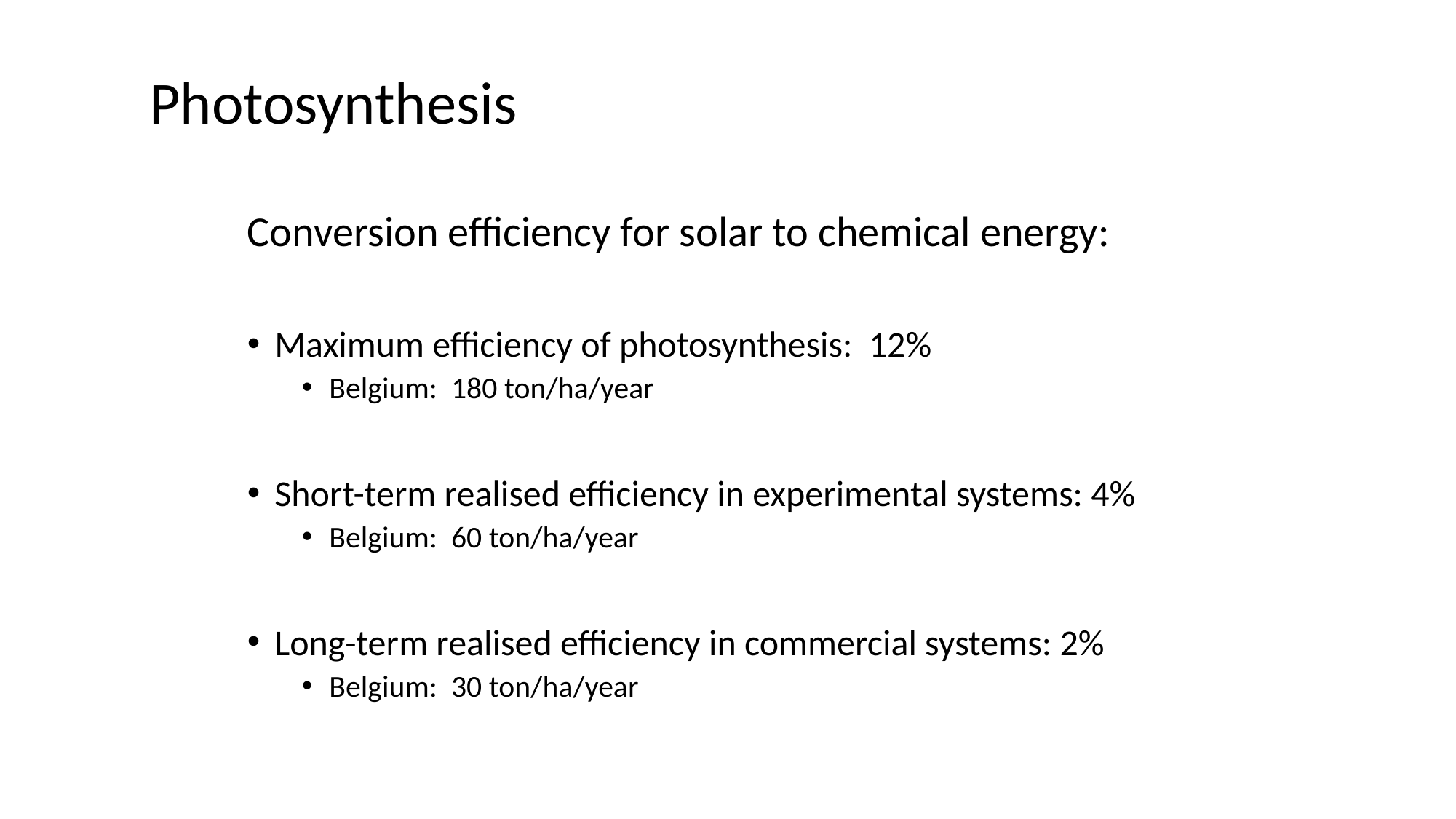

# Photosynthesis
Conversion efficiency for solar to chemical energy:

Maximum efficiency of photosynthesis:  12%
Belgium:  180 ton/ha/year

Short-term realised efficiency in experimental systems: 4%
Belgium:  60 ton/ha/year

Long-term realised efficiency in commercial systems: 2%
Belgium:  30 ton/ha/year